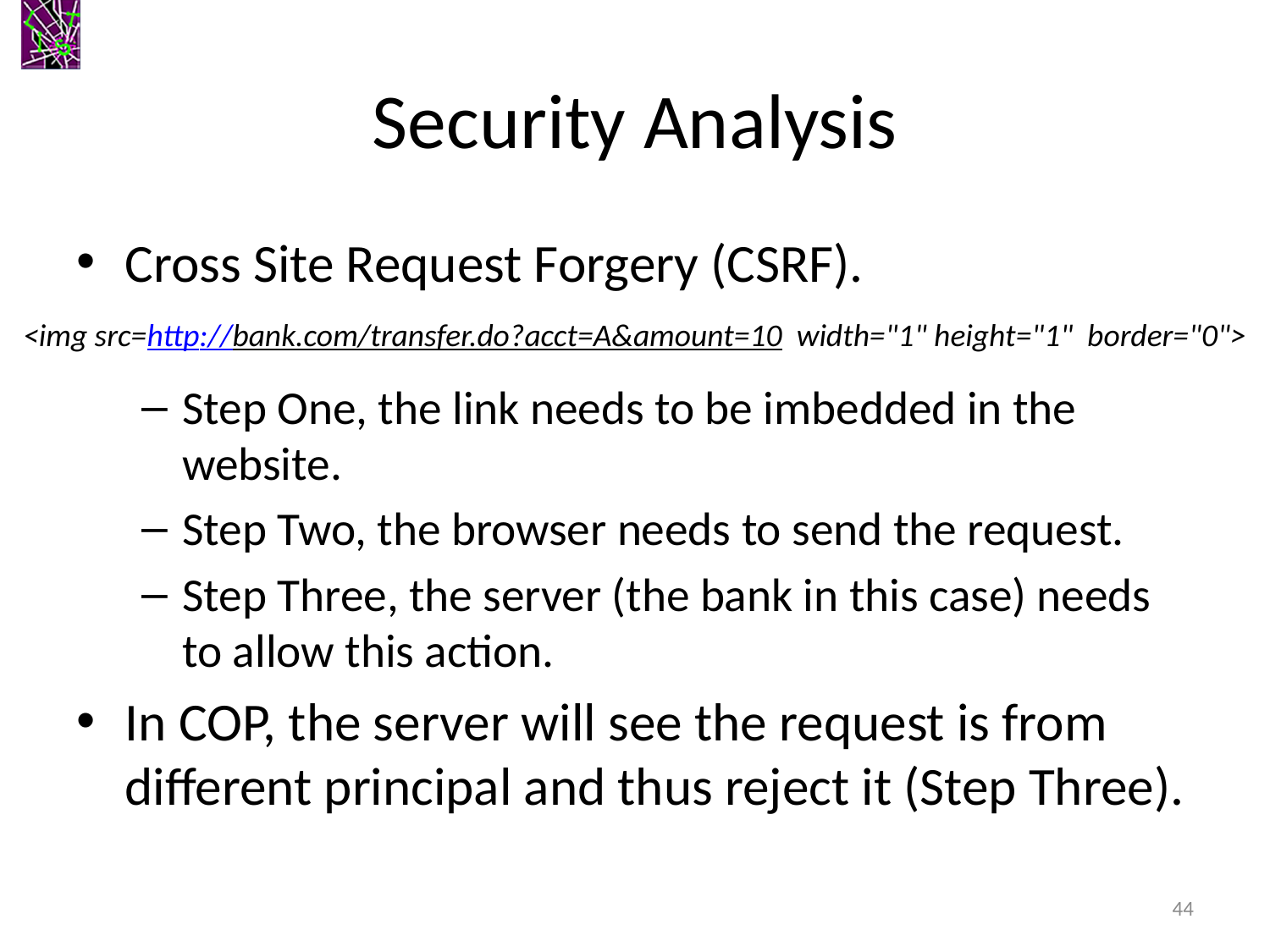

# Security Analysis
Cross Site Request Forgery (CSRF).

Step One, the link needs to be imbedded in the website.
Step Two, the browser needs to send the request.
Step Three, the server (the bank in this case) needs to allow this action.
In COP, the server will see the request is from different principal and thus reject it (Step Three).
<img src=http://bank.com/transfer.do?acct=A&amount=10  width="1" height="1"  border="0">
44